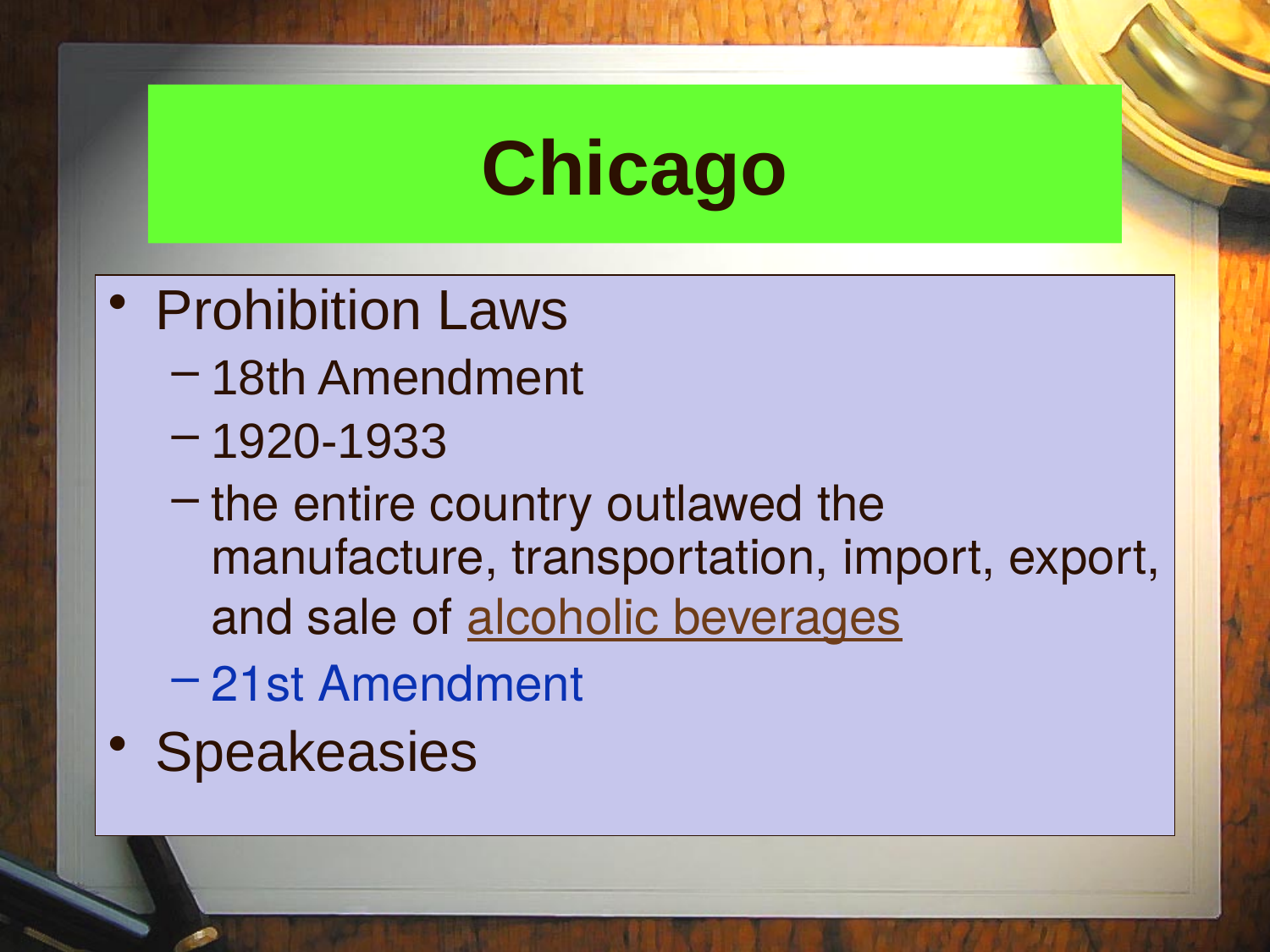

# Chicago
Prohibition Laws
18th Amendment
1920-1933
the entire country outlawed the manufacture, transportation, import, export, and sale of alcoholic beverages
21st Amendment
Speakeasies